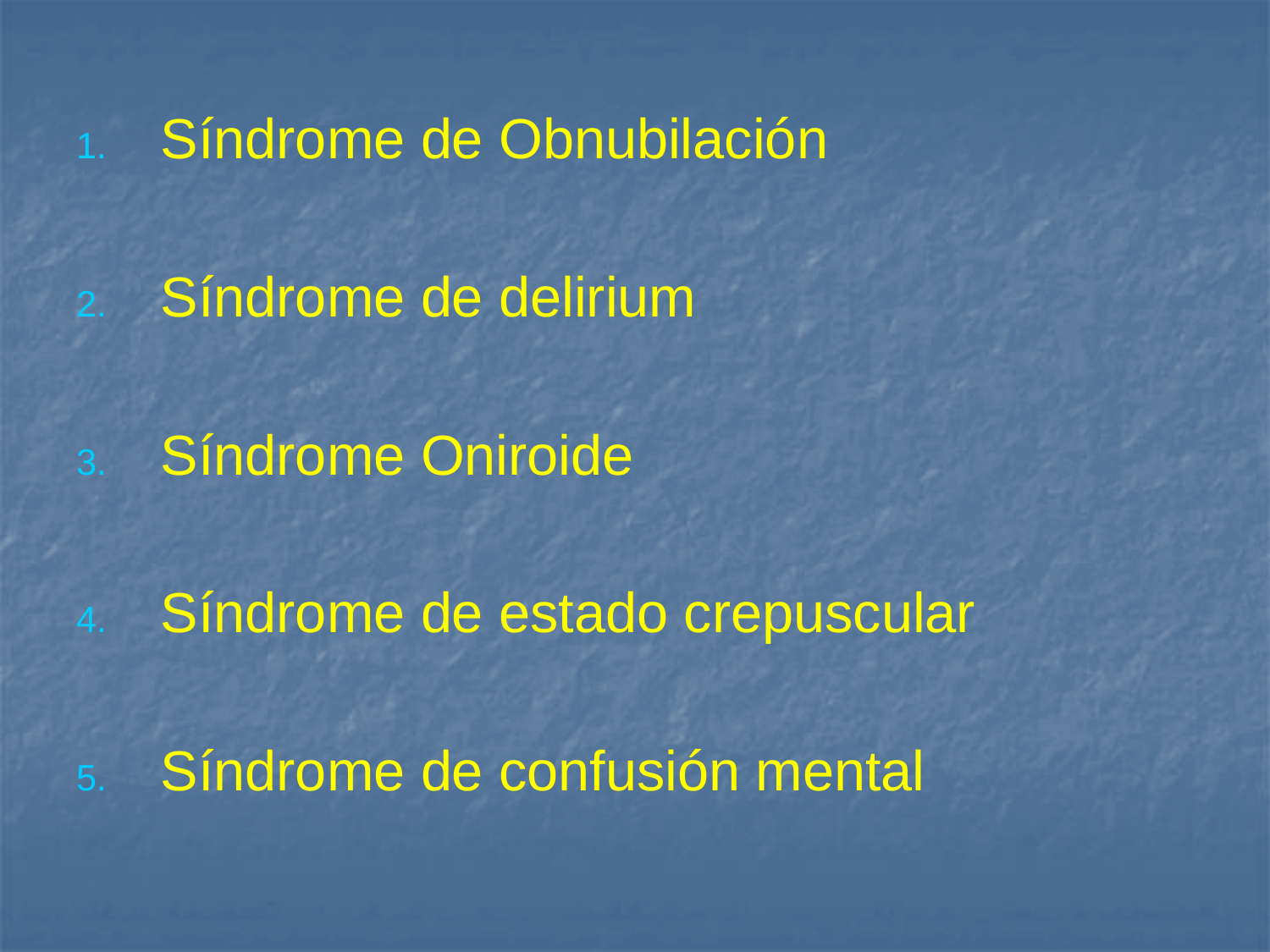

Síndrome de Obnubilación

Síndrome de delirium

Síndrome Oniroide

Síndrome de estado crepuscular

Síndrome de confusión mental